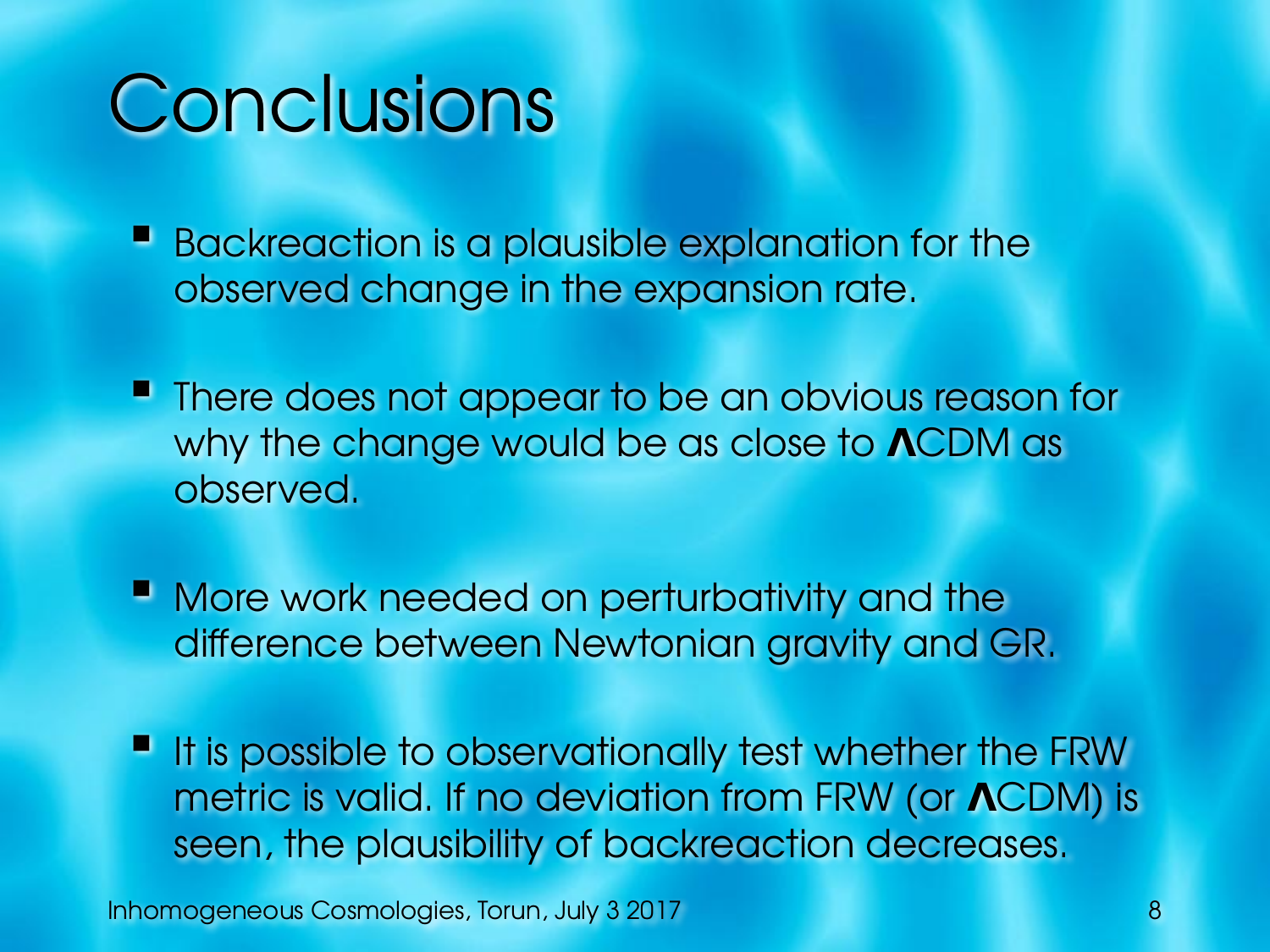

# Conclusions
Backreaction is a plausible explanation for the observed change in the expansion rate.

There does not appear to be an obvious reason for why the change would be as close to 𝝠CDM as observed.

More work needed on perturbativity and the difference between Newtonian gravity and GR.

It is possible to observationally test whether the FRW metric is valid. If no deviation from FRW (or 𝝠CDM) is seen, the plausibility of backreaction decreases.
Inhomogeneous Cosmologies, Torun, July 3 2017
8